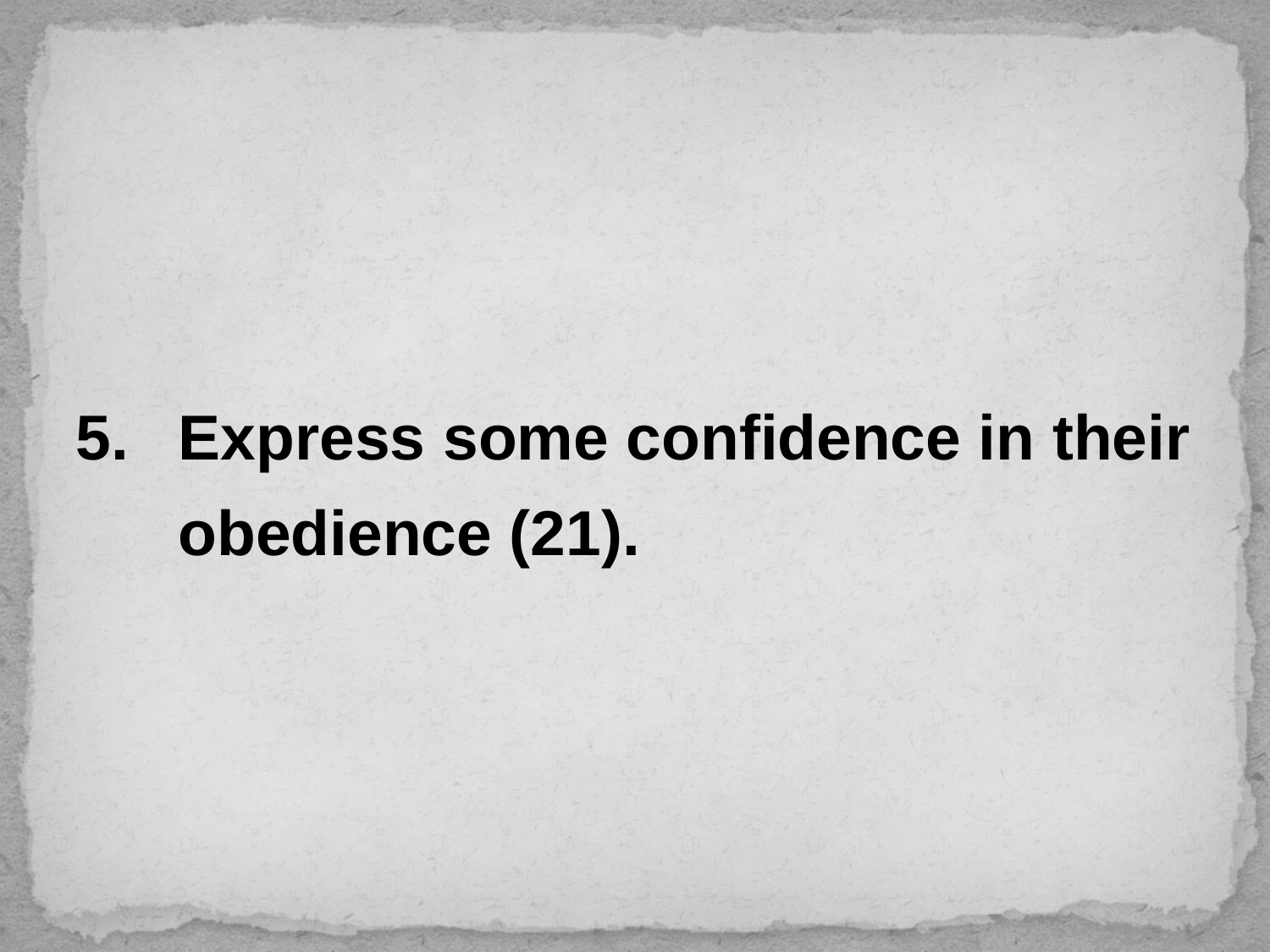

Express some confidence in their obedience (21).